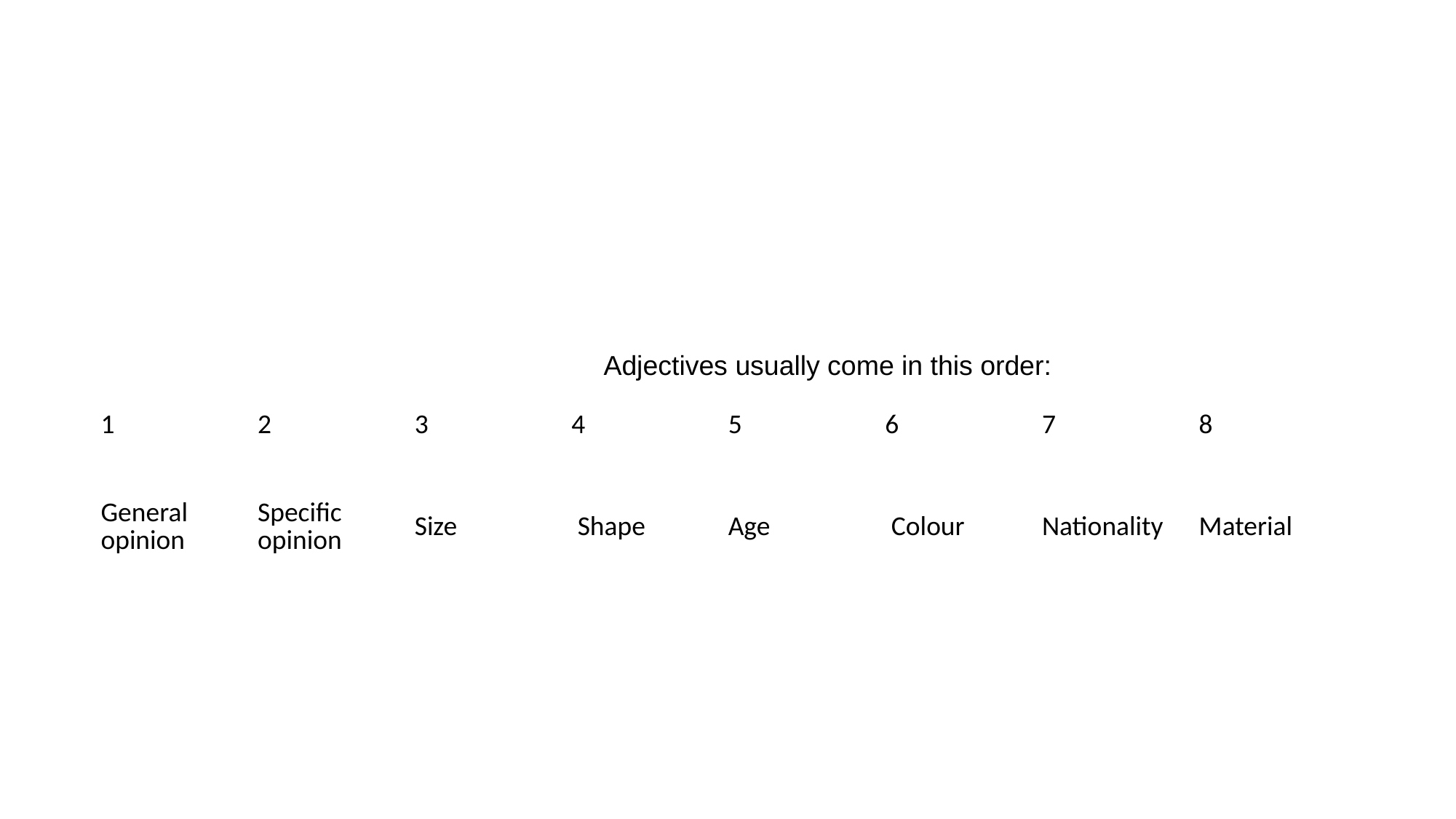

Adjectives usually come in this order:
| 1 | 2 | 3 | 4 | 5 | 6 | 7 | 8 |
| --- | --- | --- | --- | --- | --- | --- | --- |
| General opinion | Specific opinion | Size | Shape | Age | Colour | Nationality | Material |